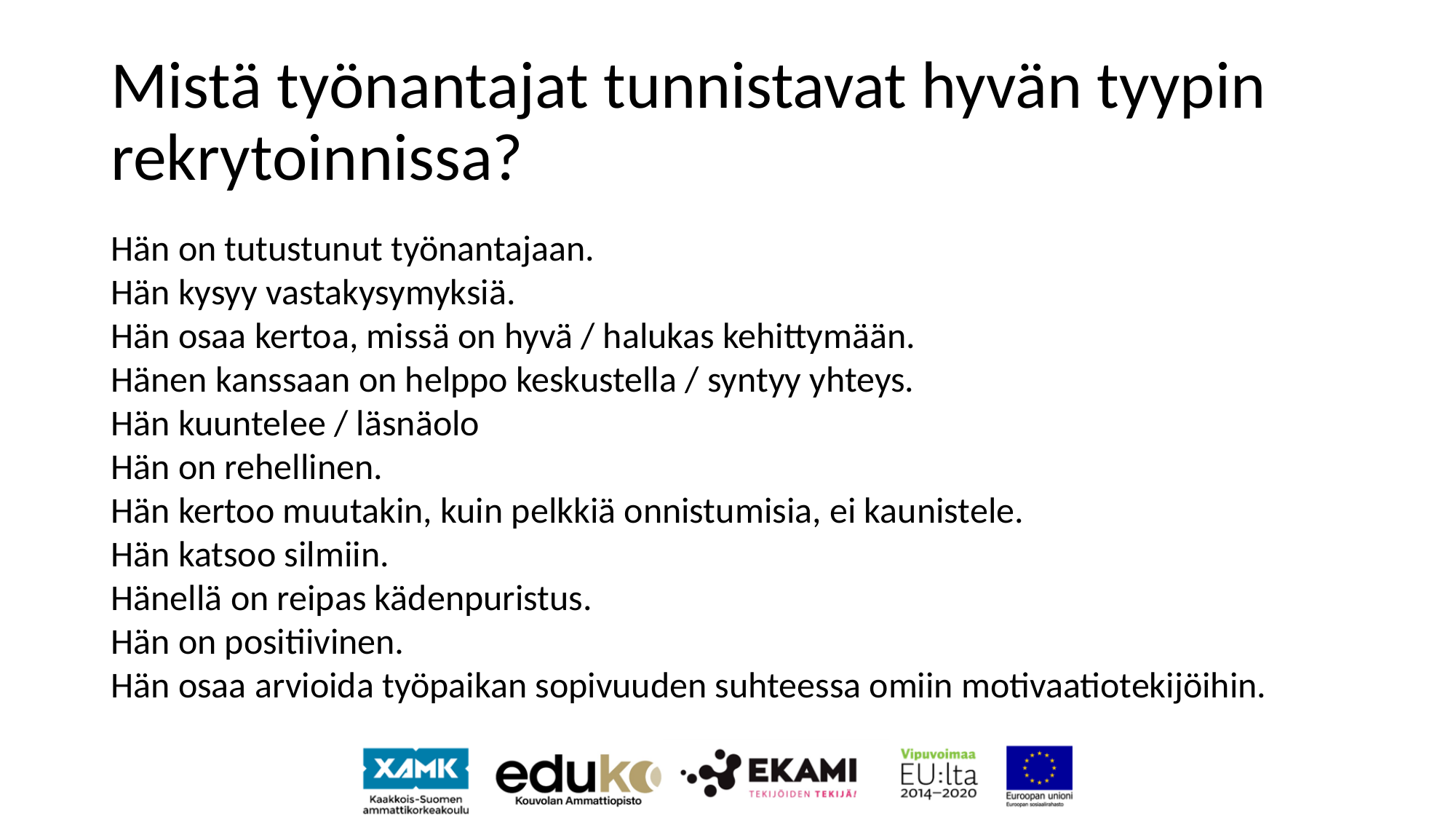

# Mistä työnantajat tunnistavat hyvän tyypin rekrytoinnissa?
Hän on tutustunut työnantajaan.
Hän kysyy vastakysymyksiä.
Hän osaa kertoa, missä on hyvä / halukas kehittymään.
Hänen kanssaan on helppo keskustella / syntyy yhteys.
Hän kuuntelee / läsnäolo
Hän on rehellinen.
Hän kertoo muutakin, kuin pelkkiä onnistumisia, ei kaunistele.
Hän katsoo silmiin.
Hänellä on reipas kädenpuristus.
Hän on positiivinen.
Hän osaa arvioida työpaikan sopivuuden suhteessa omiin motivaatiotekijöihin.